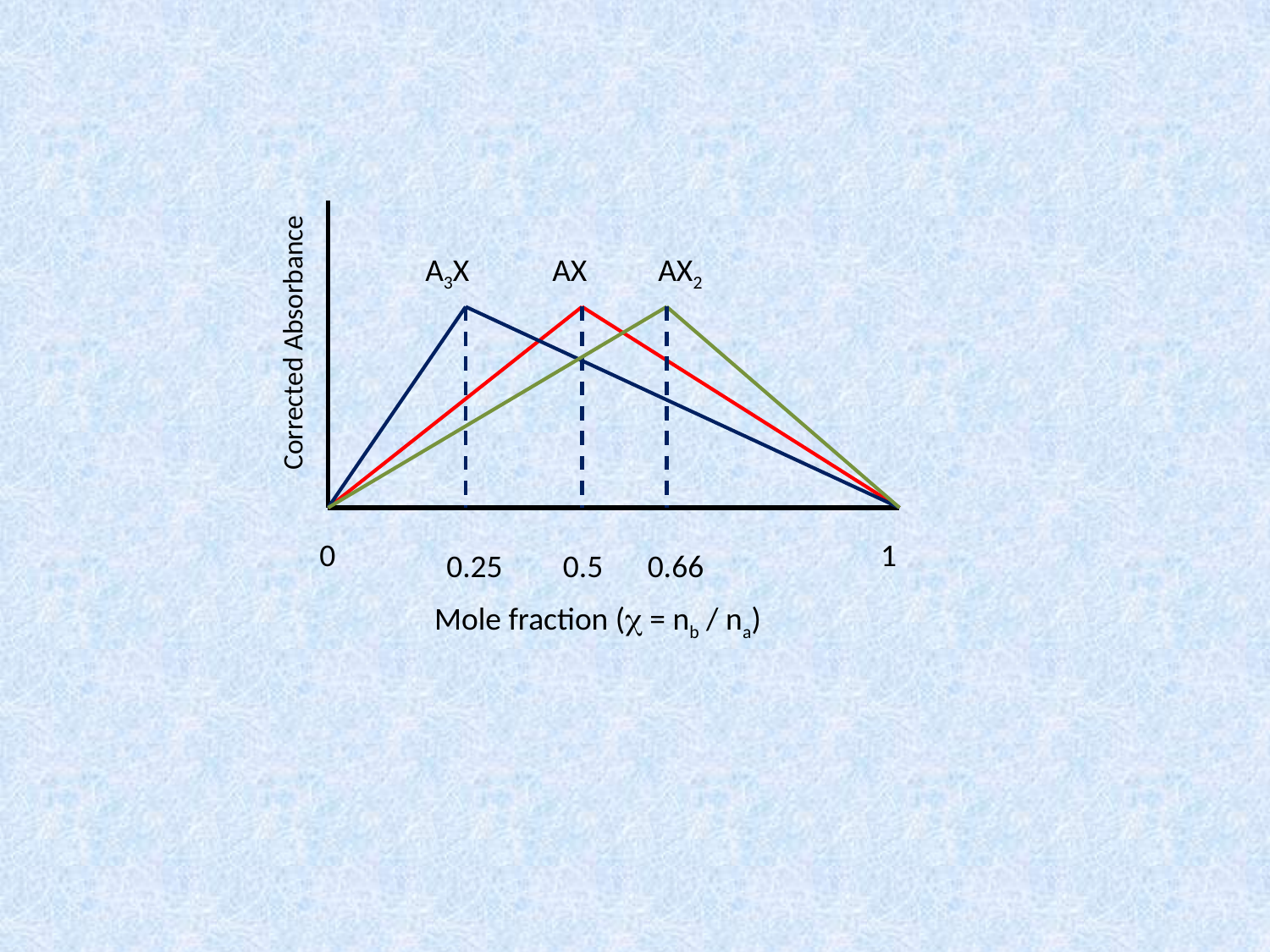

Corrected Absorbance
A3X
AX
AX2
0
1
0.25
0.5
0.66
Mole fraction (χ = nb / na)